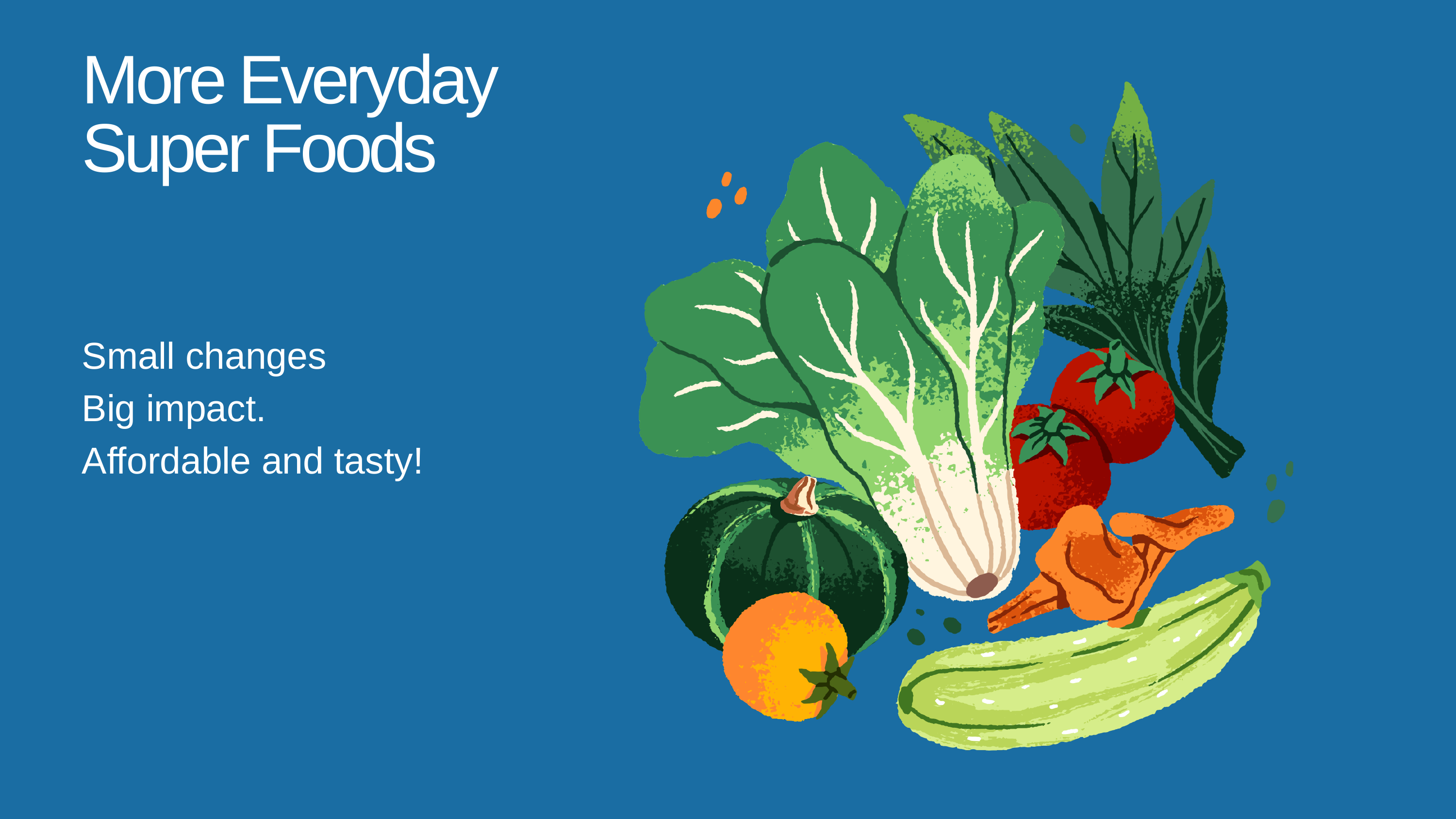

More Everyday Super Foods

Small changes
Big impact.
Affordable and tasty!